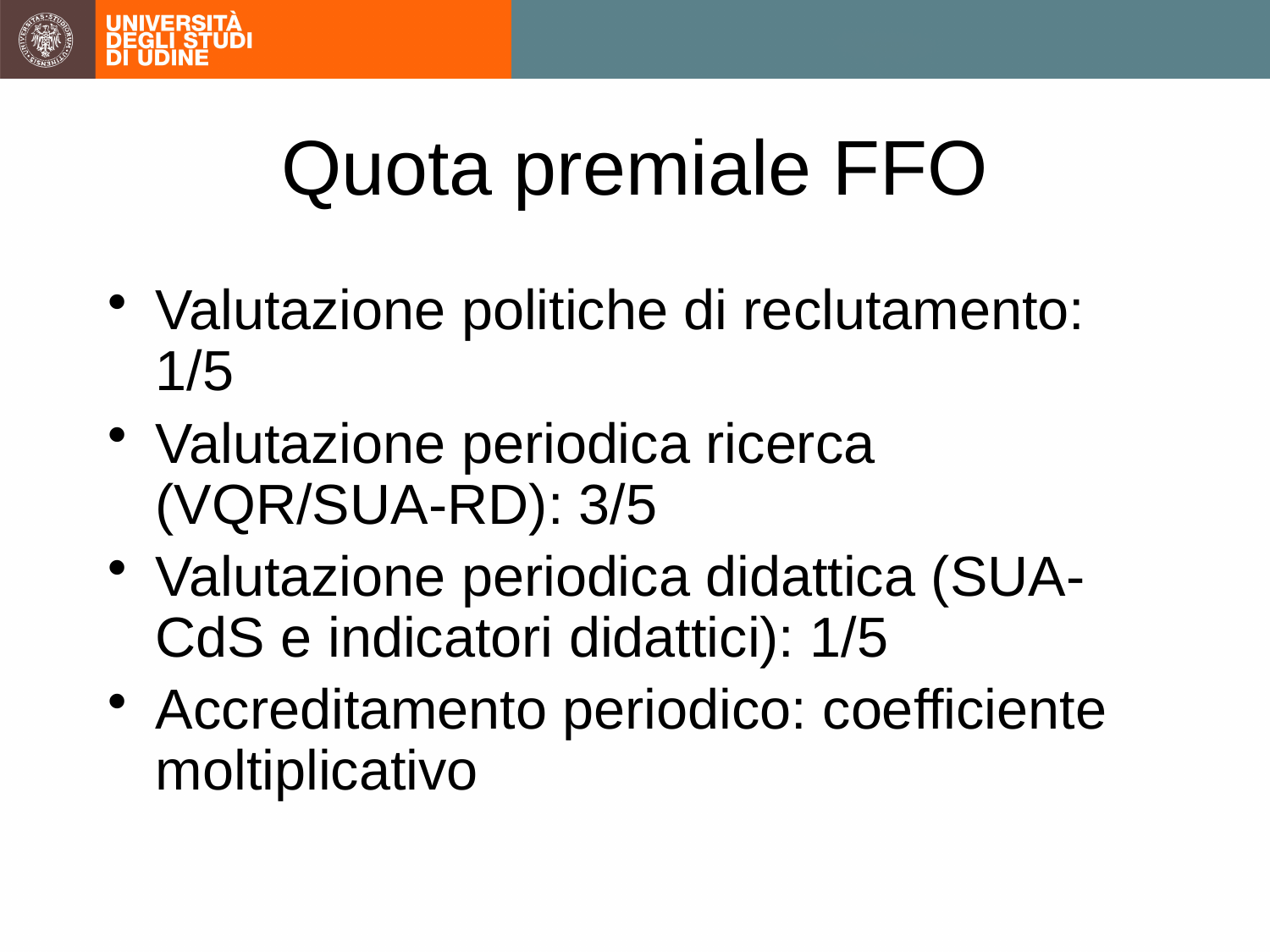

# Quota premiale FFO
Valutazione politiche di reclutamento: 1/5
Valutazione periodica ricerca (VQR/SUA-RD): 3/5
Valutazione periodica didattica (SUA-CdS e indicatori didattici): 1/5
Accreditamento periodico: coefficiente moltiplicativo